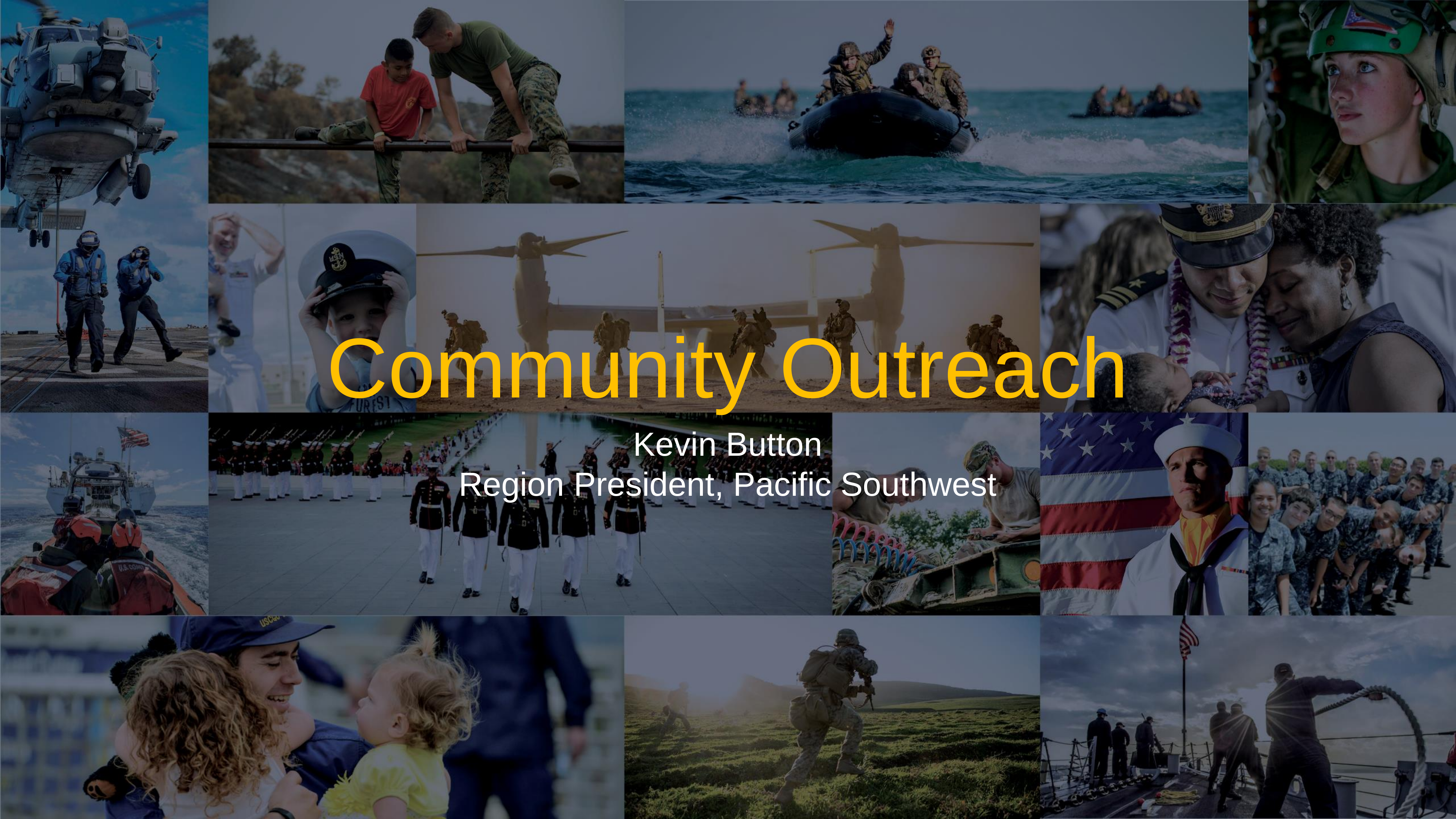

# Community Outreach
Kevin Button
Region President, Pacific Southwest